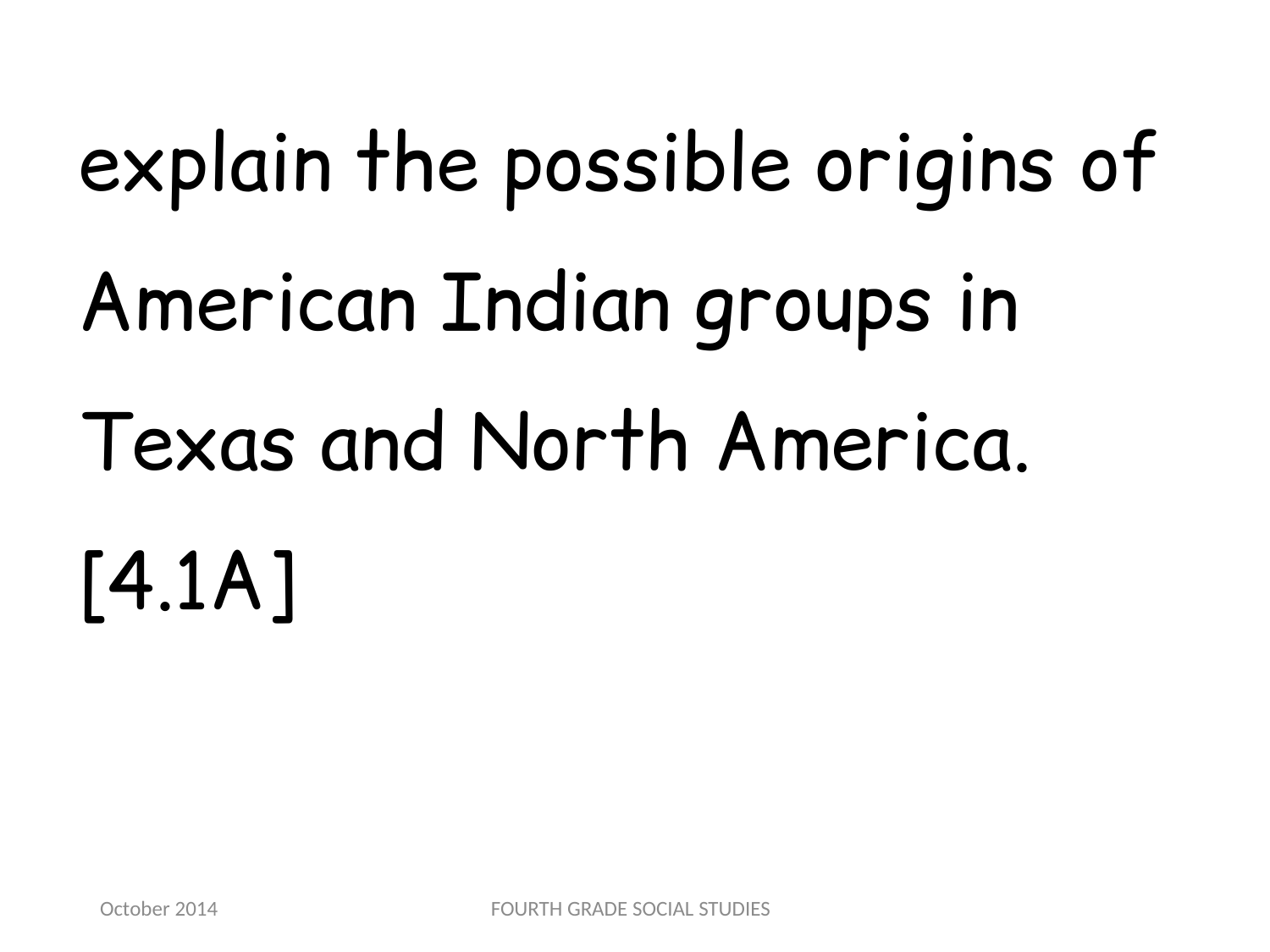

explain the possible origins of American Indian groups in Texas and North America.[4.1A]
October 2014
FOURTH GRADE SOCIAL STUDIES